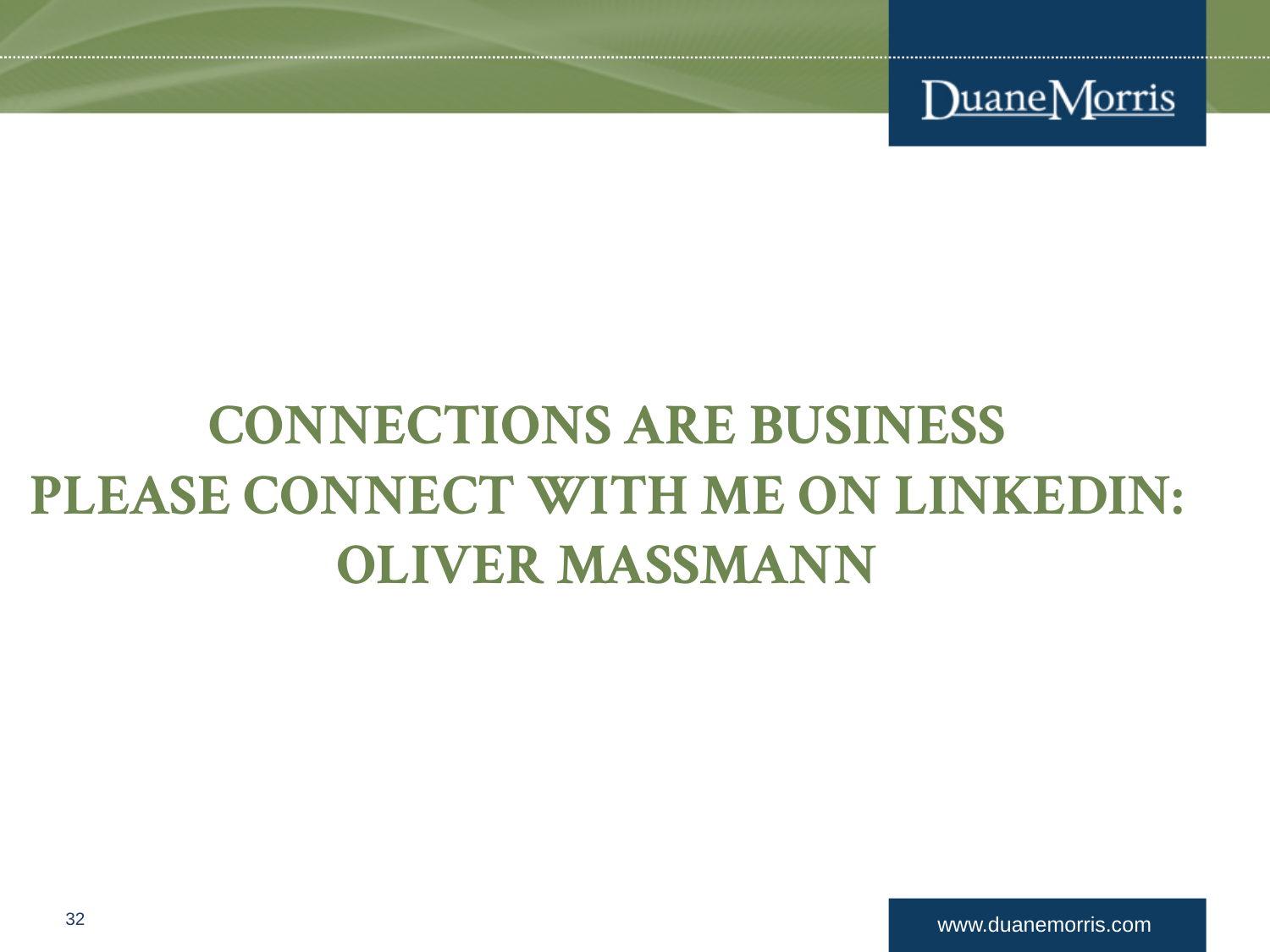

# CONNECTIONS ARE BUSINESS PLEASE CONNECT WITH ME ON LINKEDIN: OLIVER MASSMANN
32